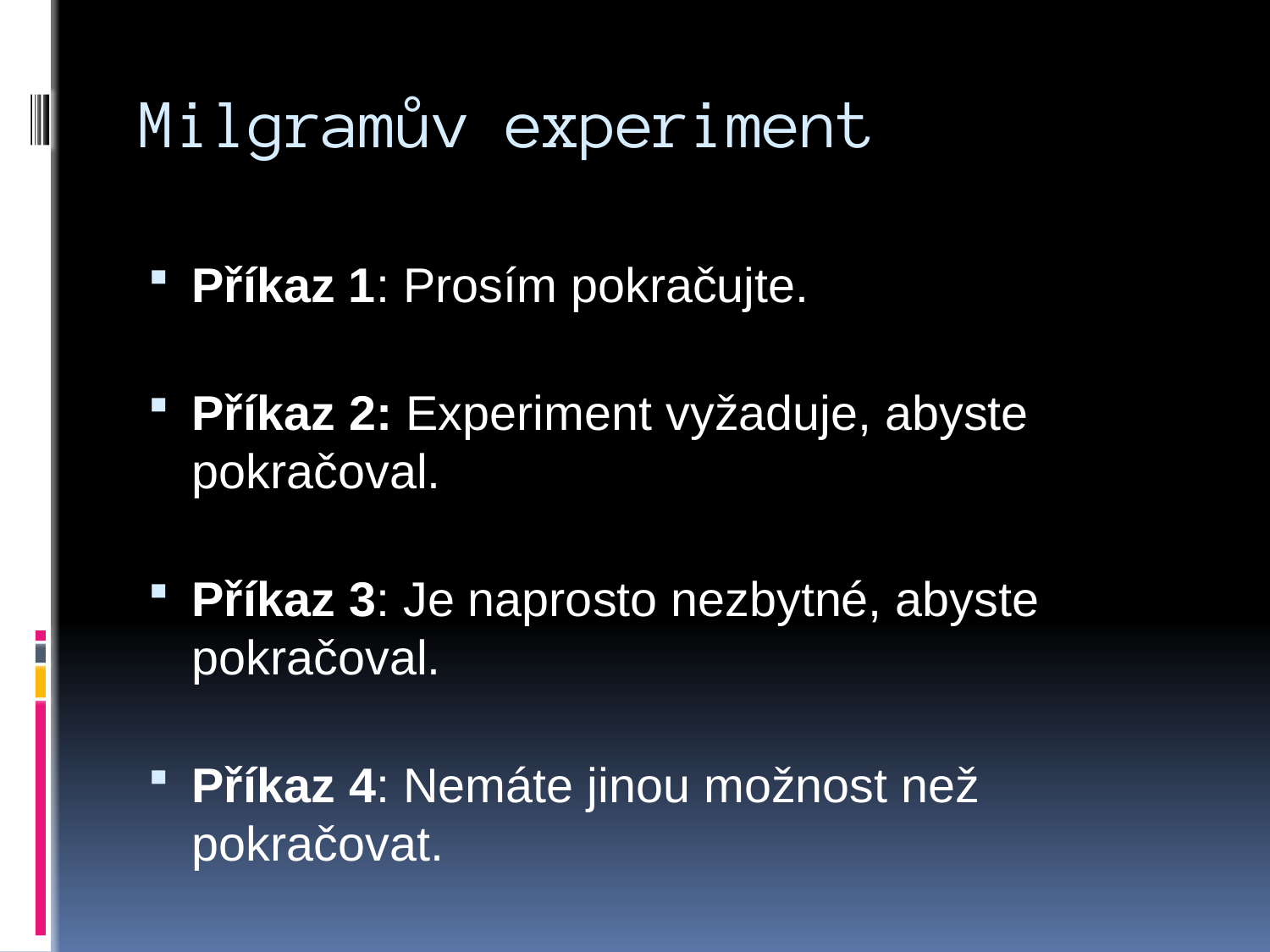

# Milgramův experiment
Příkaz 1: Prosím pokračujte.
Příkaz 2: Experiment vyžaduje, abyste pokračoval.
Příkaz 3: Je naprosto nezbytné, abyste pokračoval.
Příkaz 4: Nemáte jinou možnost než pokračovat.